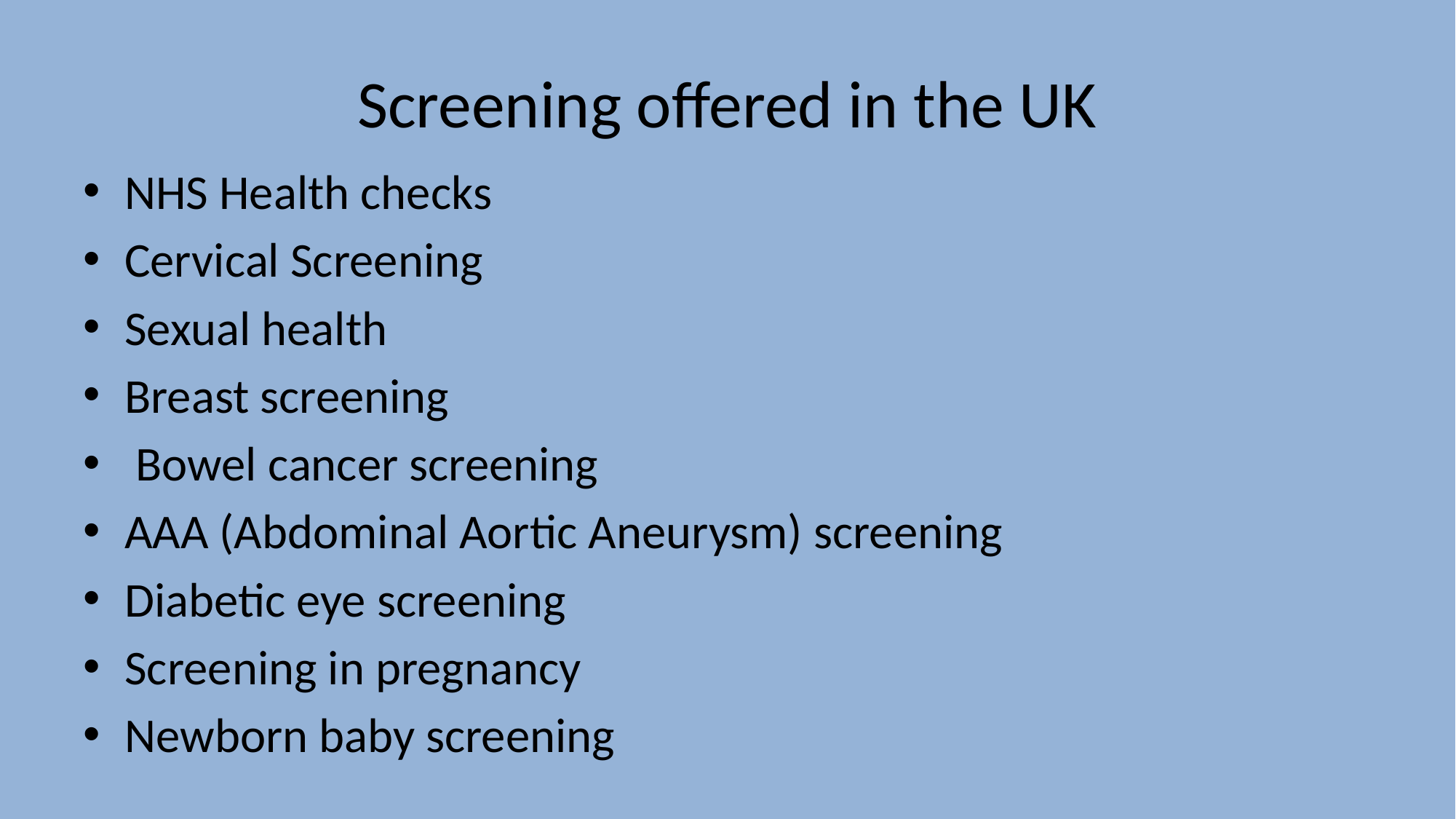

# Screening offered in the UK
NHS Health checks
Cervical Screening
Sexual health
Breast screening
 Bowel cancer screening
AAA (Abdominal Aortic Aneurysm) screening
Diabetic eye screening
Screening in pregnancy
Newborn baby screening